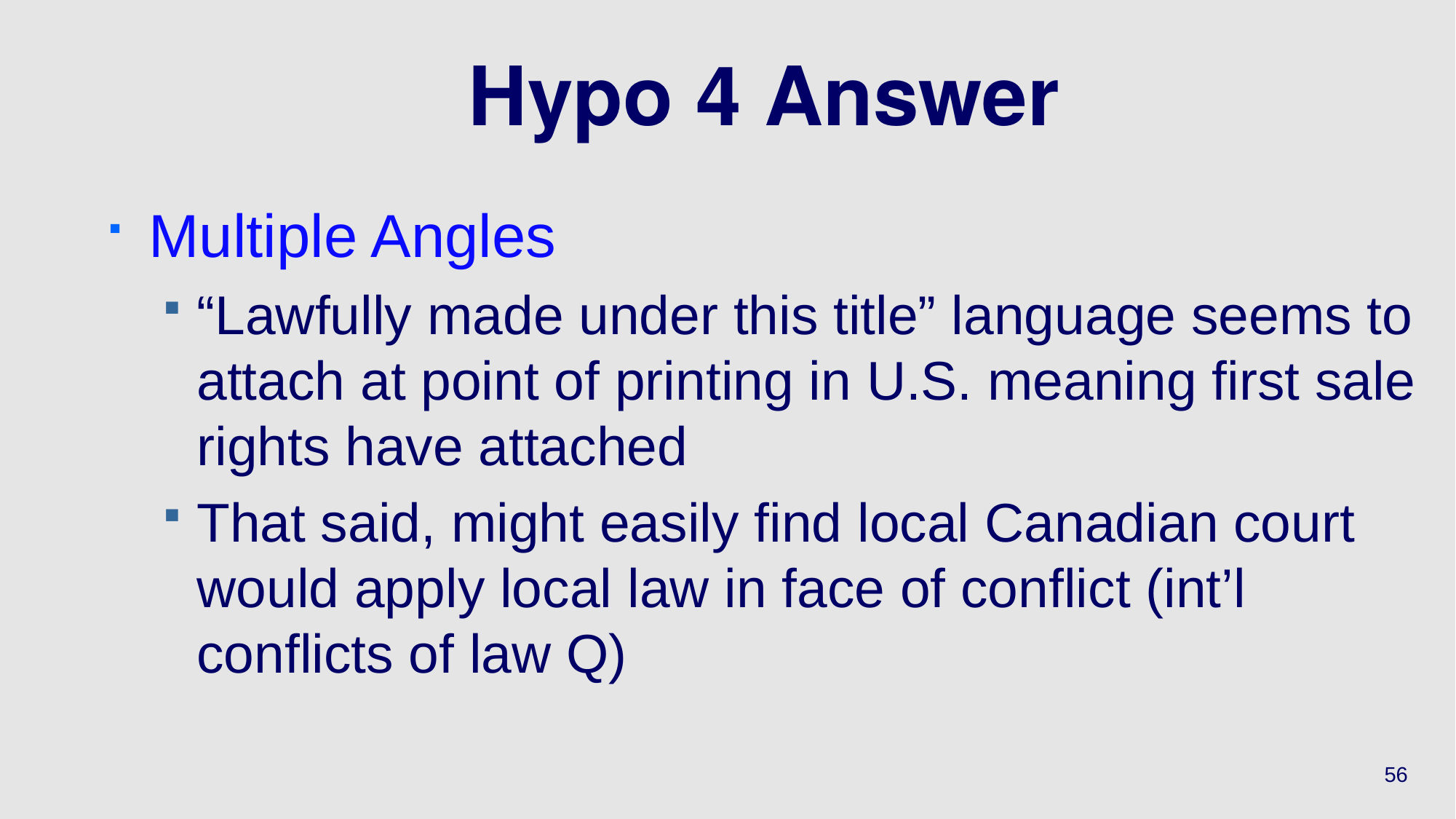

# Hypo 4 Answer
Multiple Angles
“Lawfully made under this title” language seems to attach at point of printing in U.S. meaning first sale rights have attached
That said, might easily find local Canadian court would apply local law in face of conflict (int’l conflicts of law Q)
56